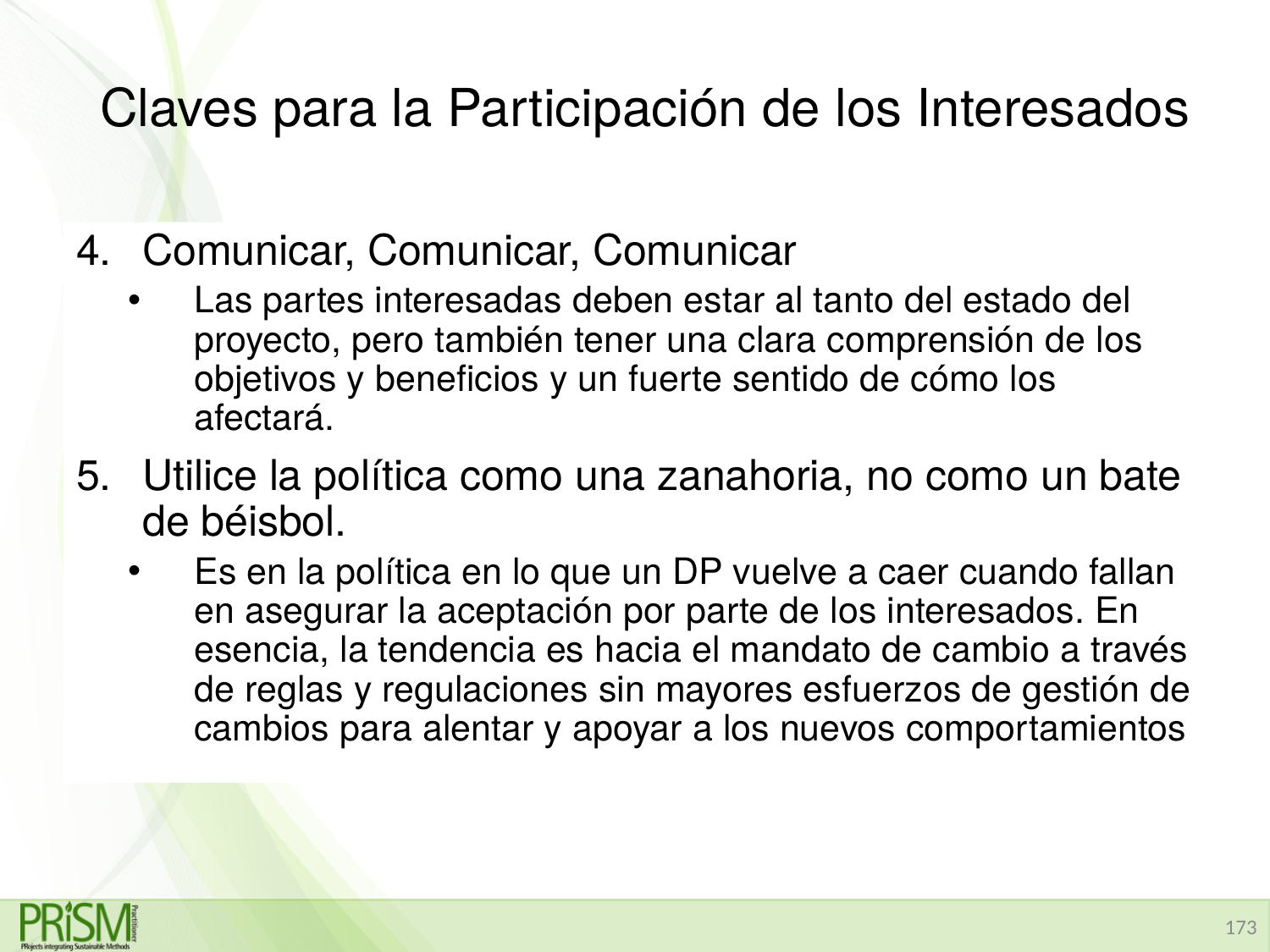

# Claves para la Participación de los Interesados
Comunicar, Comunicar, Comunicar
Las partes interesadas deben estar al tanto del estado del proyecto, pero también tener una clara comprensión de los objetivos y beneficios y un fuerte sentido de cómo los afectará.
Utilice la política como una zanahoria, no como un bate de béisbol.
Es en la política en lo que un DP vuelve a caer cuando fallan en asegurar la aceptación por parte de los interesados. En esencia, la tendencia es hacia el mandato de cambio a través de reglas y regulaciones sin mayores esfuerzos de gestión de cambios para alentar y apoyar a los nuevos comportamientos

173